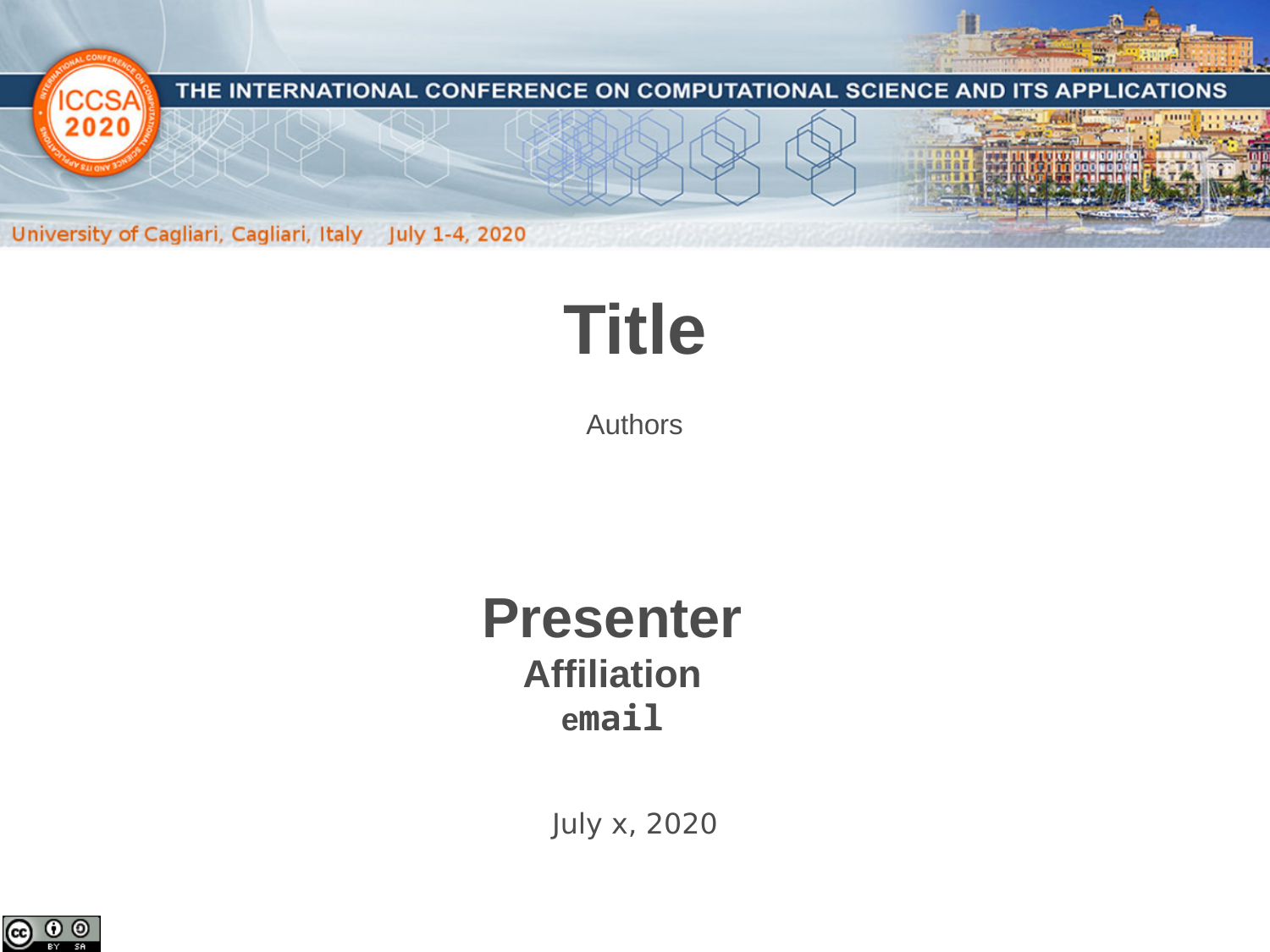

Title
Authors

Presenter
Affiliation
email
July x, 2020

1